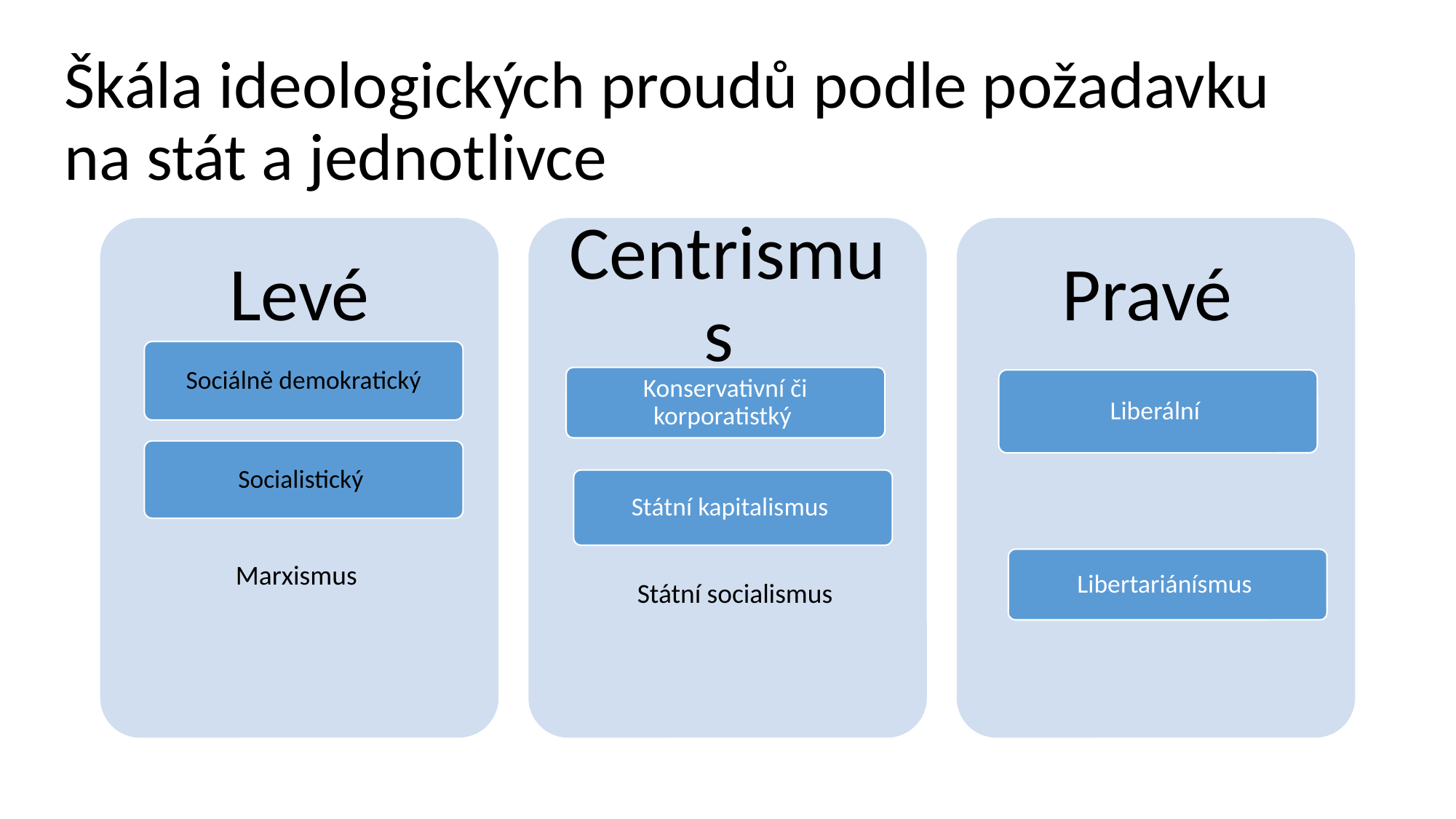

# Škála ideologických proudů podle požadavku na stát a jednotlivce
Levé
Sociálně demokratický
Socialistický
Centrismus
Konservativní či korporatistký
Státní kapitalismus
Pravé
Liberální
Libertariánísmus
Marxismus
Státní socialismus